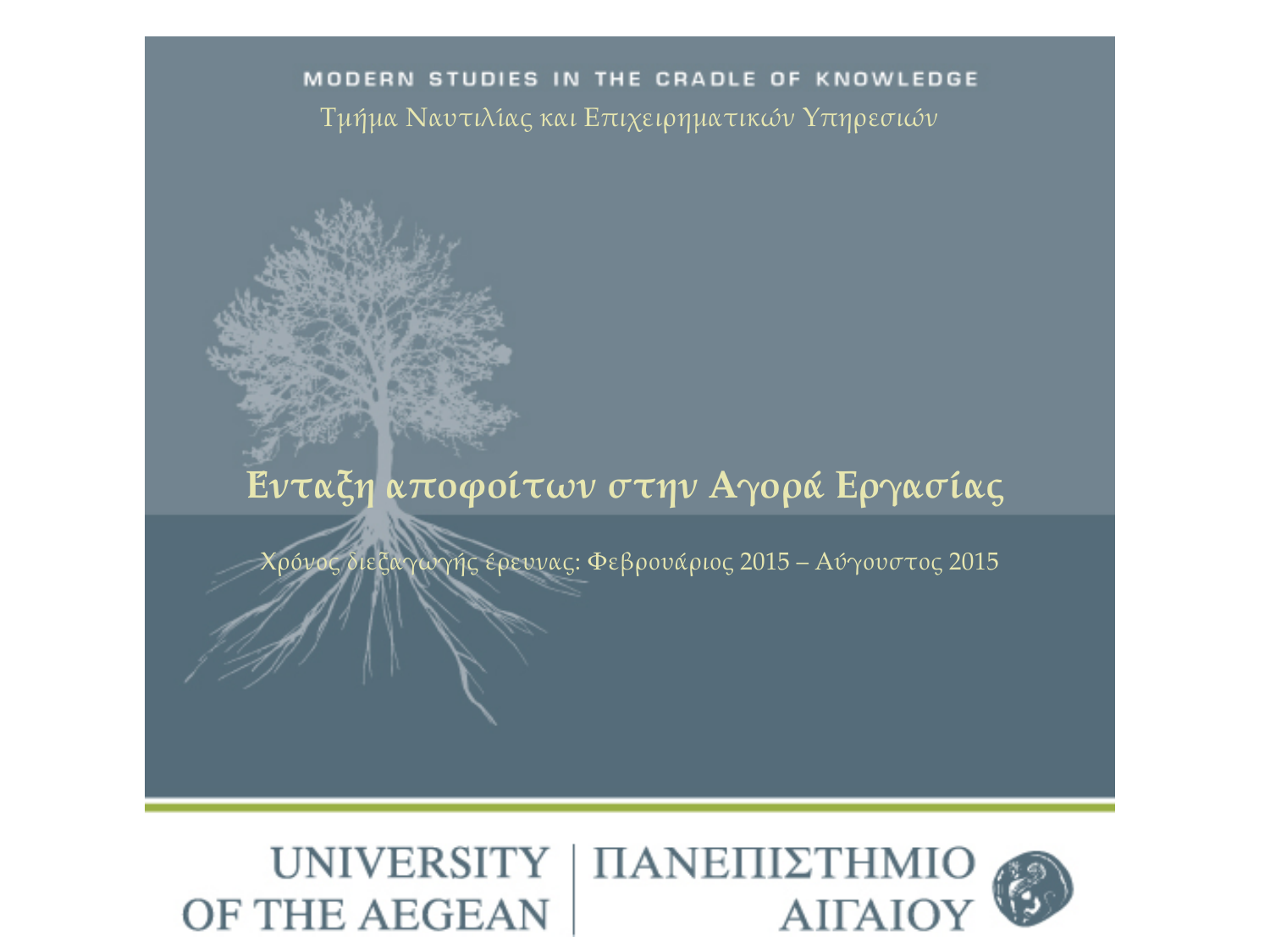

Ένταξη αποφοίτων στην Αγορά Εργασίας

Χρόνος διεξαγωγής έρευνας: Φεβρουάριος 2015 – Αύγουστος 2015